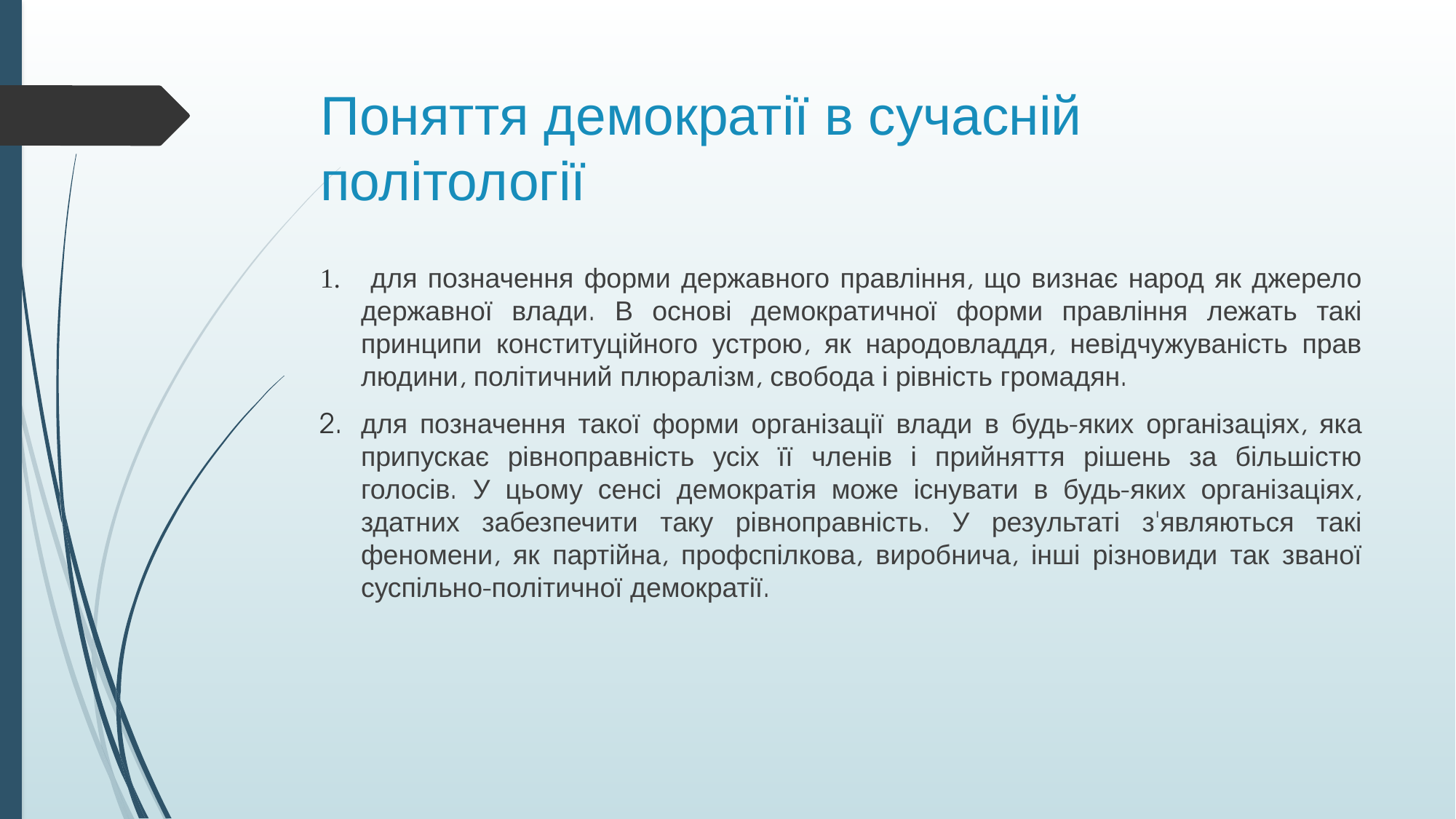

# Поняття демократії в сучасній політології
 для позначення форми державного правління, що визнає народ як джерело державної влади. В основі демократичної форми правління лежать такі принципи конституційного устрою, як народовладдя, невідчужуваність прав людини, політичний плюралізм, свобода і рівність громадян.
для позначення такої форми організації влади в будь-яких організаціях, яка припускає рівноправність усіх її членів і прийняття рішень за більшістю голосів. У цьому сенсі демократія може існувати в будь-яких організаціях, здатних забезпечити таку рівноправність. У результаті з'являються такі феномени, як партійна, профспілкова, виробнича, інші різновиди так званої суспільно-політичної демократії.